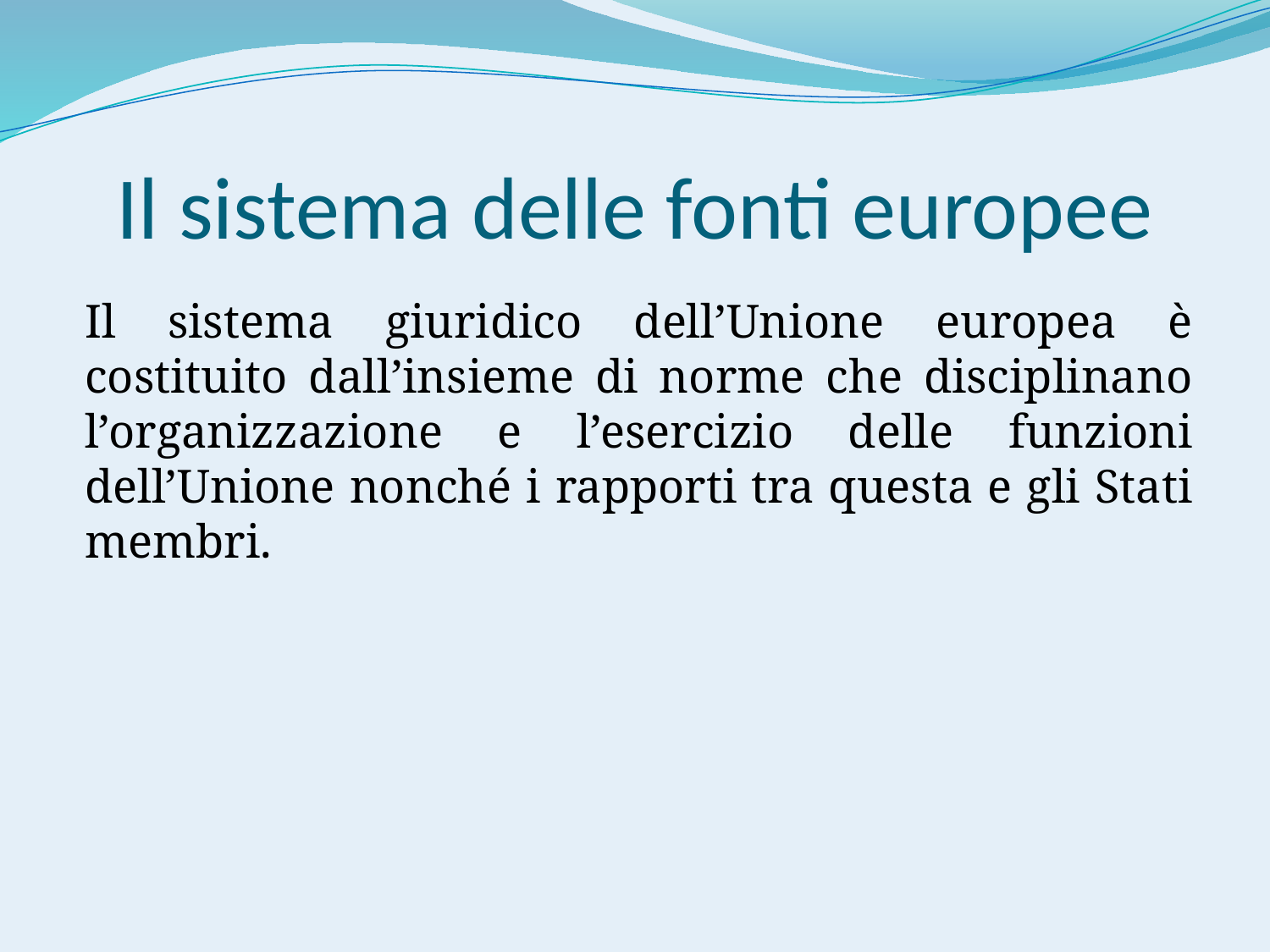

# Il sistema delle fonti europee
Il sistema giuridico dell’Unione europea è costituito dall’insieme di norme che disciplinano l’organizzazione e l’esercizio delle funzioni dell’Unione nonché i rapporti tra questa e gli Stati membri.